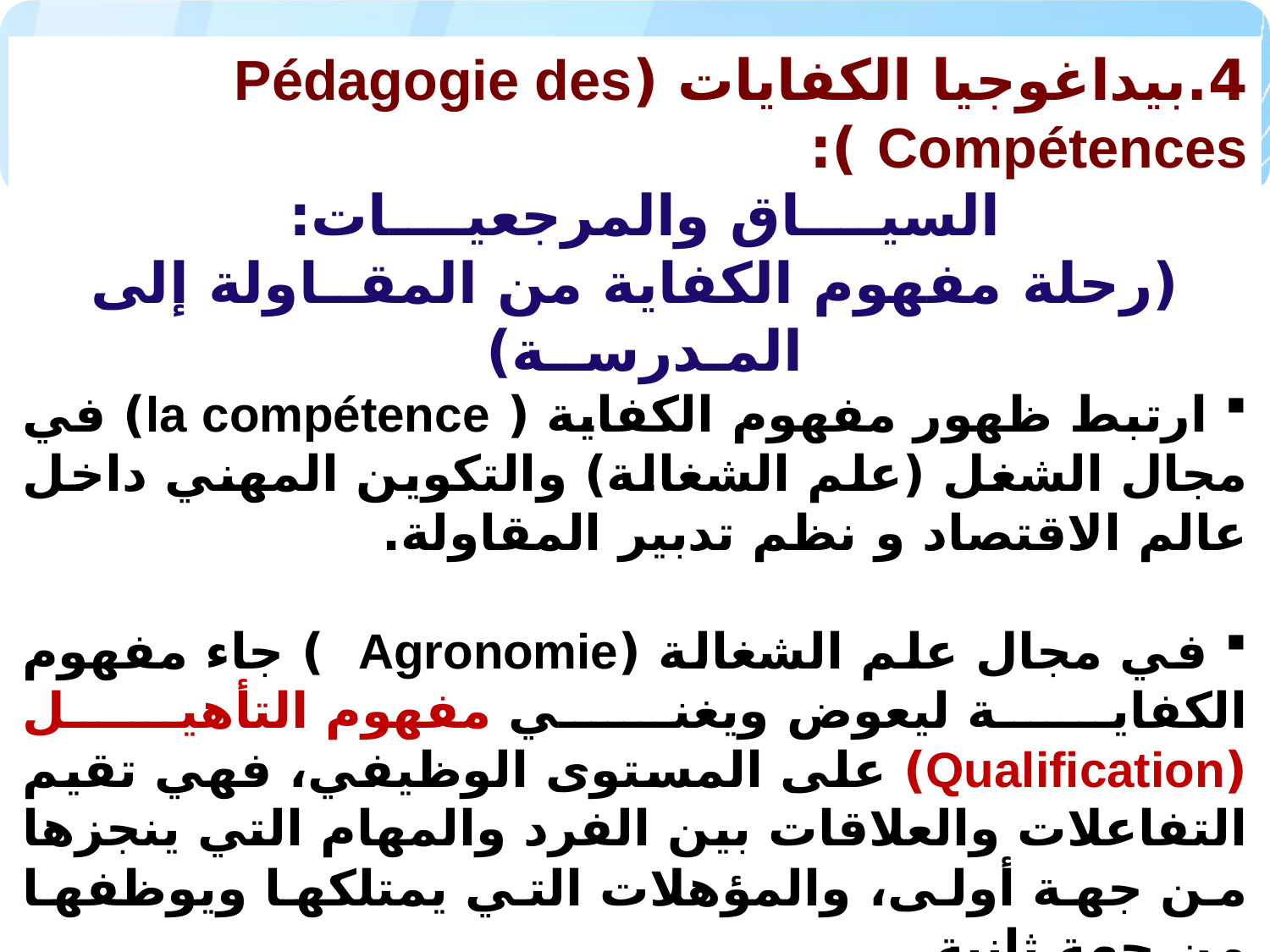

4.بيداغوجيا الكفايات (Pédagogie des Compétences ):
السيــــاق والمرجعيــــات:
(رحلة مفهوم الكفاية من المقــاولة إلى المـدرســة)
 ارتبط ظهور مفهوم الكفاية ( la compétence) في مجال الشغل (علم الشغالة) والتكوين المهني داخل عالم الاقتصاد و نظم تدبير المقاولة.

 في مجال علم الشغالة (Agronomie  ) جاء مفهوم الكفاية ليعوض ويغني مفهوم التأهيل (Qualification) على المستوى الوظيفي، فهي تقيم التفاعلات والعلاقات بين الفرد والمهام التي ينجزها من جهة أولى، والمؤهلات التي يمتلكها ويوظفها من جهة ثانية.

في مجال التكوين المهني، يدل المفهوم على المعرفة المدمجة في إطار العمل. ويتم من خلالها تحديد المهارات والقدرات والخبرات الضرورية واللازمة لمقتضيات الشغل والمهنة.